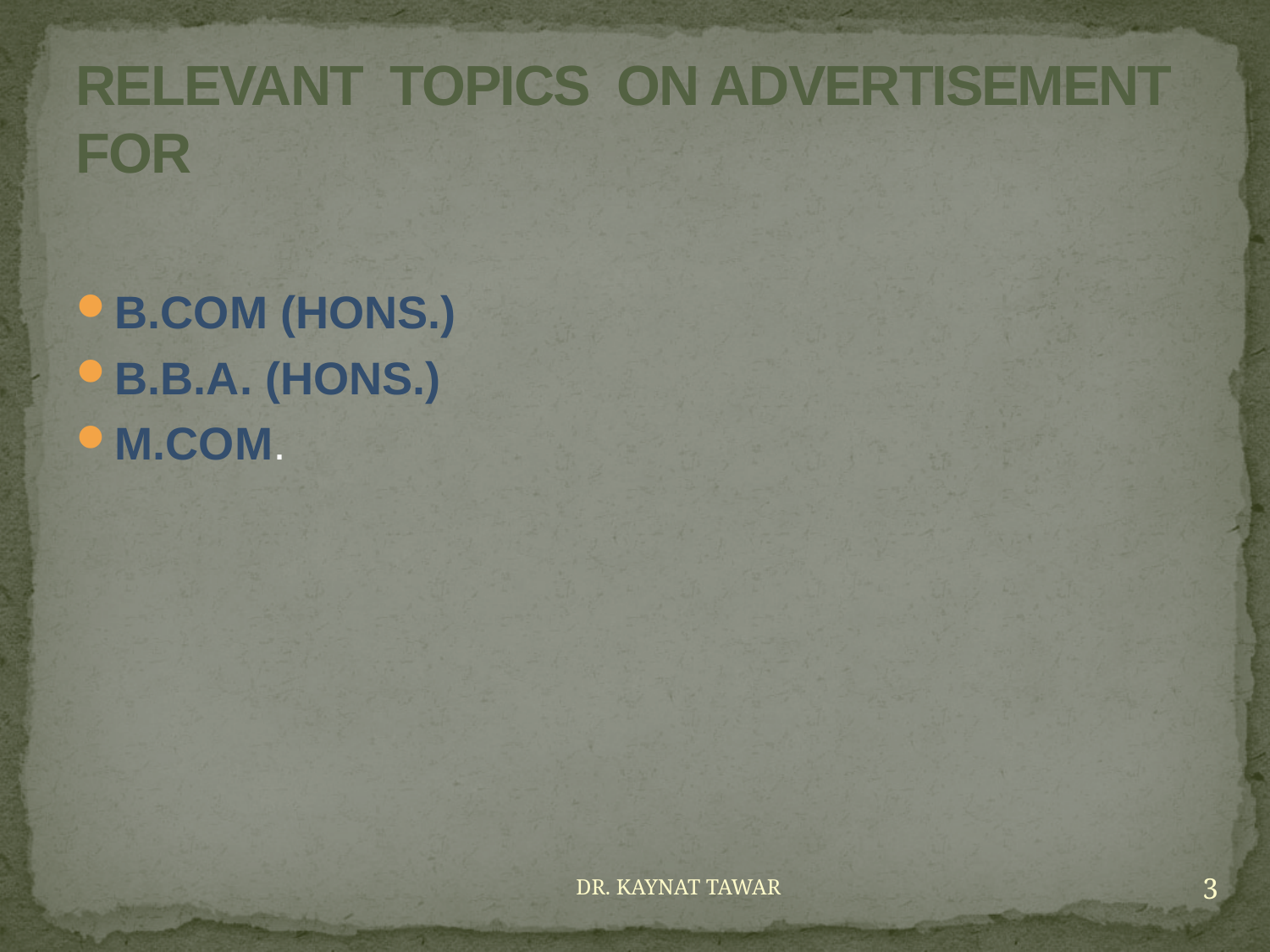

# RELEVANT  TOPICS  ON ADVERTISEMENT FOR

B.COM (HONS.)
B.B.A. (HONS.)
M.COM.
3
DR. KAYNAT TAWAR